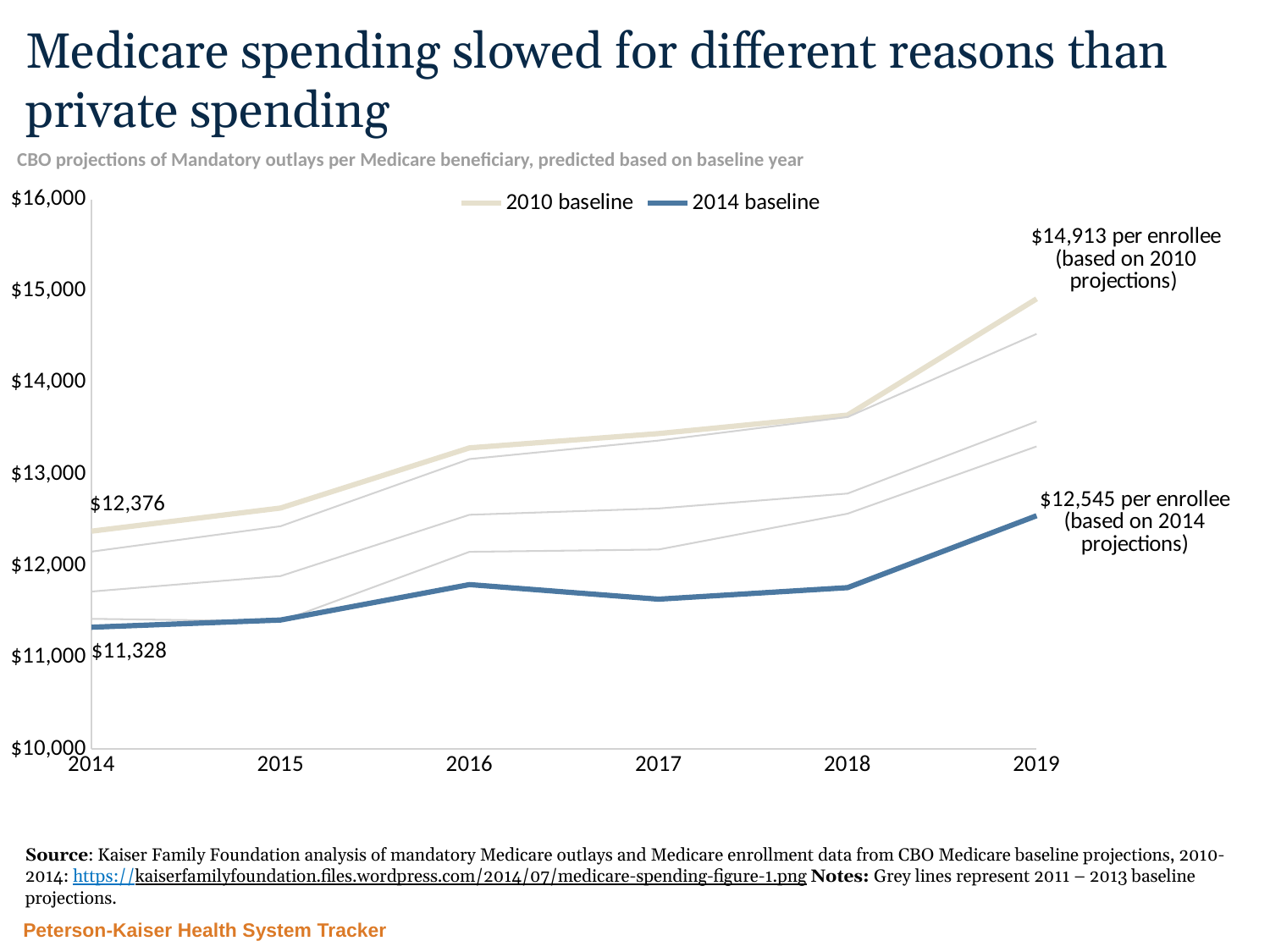

# Medicare spending slowed for different reasons than private spending
CBO projections of Mandatory outlays per Medicare beneficiary, predicted based on baseline year

### Chart

| Category | 2010 baseline | 2011 baseline | 2012 baseline | 2013 baseline | 2014 baseline |
|---|---|---|---|---|---|
| 2014 | 12376.0 | 12153.0 | 11717.0 | 11419.0 | 11327.75925925926 |
| 2015 | 12629.0 | 12430.0 | 11886.0 | 11392.0 | 11406.0 |
| 2016 | 13286.0 | 13164.0 | 12555.0 | 12151.0 | 11792.894736842105 |
| 2017 | 13442.0 | 13366.0 | 12624.0 | 12176.0 | 11633.813559322034 |
| 2018 | 13644.0 | 13623.0 | 12787.0 | 12567.0 | 11759.95 |
| 2019 | 14913.0 | 14530.0 | 13574.0 | 13302.0 | 12544.967741935483 |
Source: Kaiser Family Foundation analysis of mandatory Medicare outlays and Medicare enrollment data from CBO Medicare baseline projections, 2010-2014: https://kaiserfamilyfoundation.files.wordpress.com/2014/07/medicare-spending-figure-1.png Notes: Grey lines represent 2011 – 2013 baseline projections.